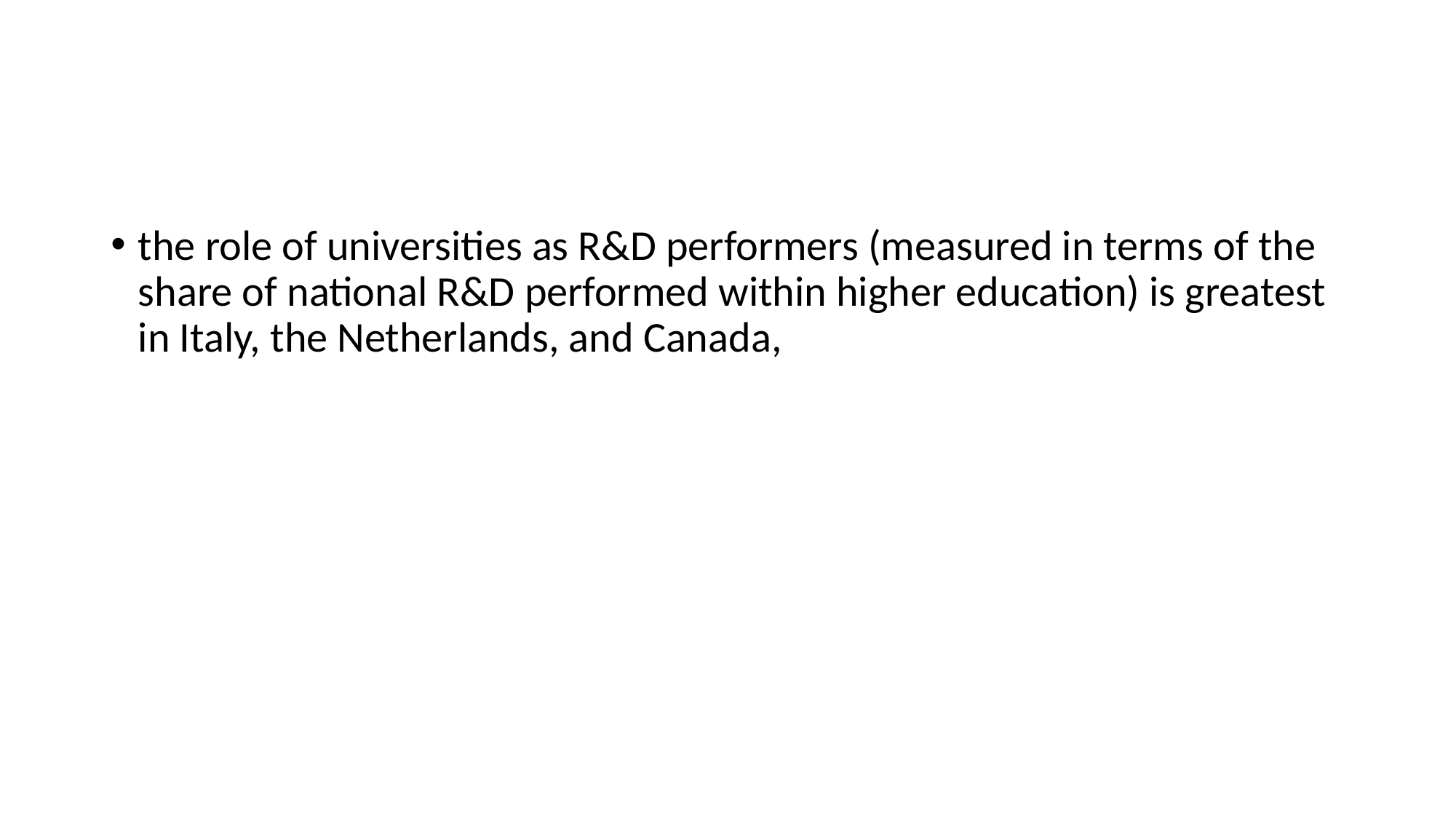

#
the role of universities as R&D performers (measured in terms of the share of national R&D performed within higher education) is greatest in Italy, the Netherlands, and Canada,